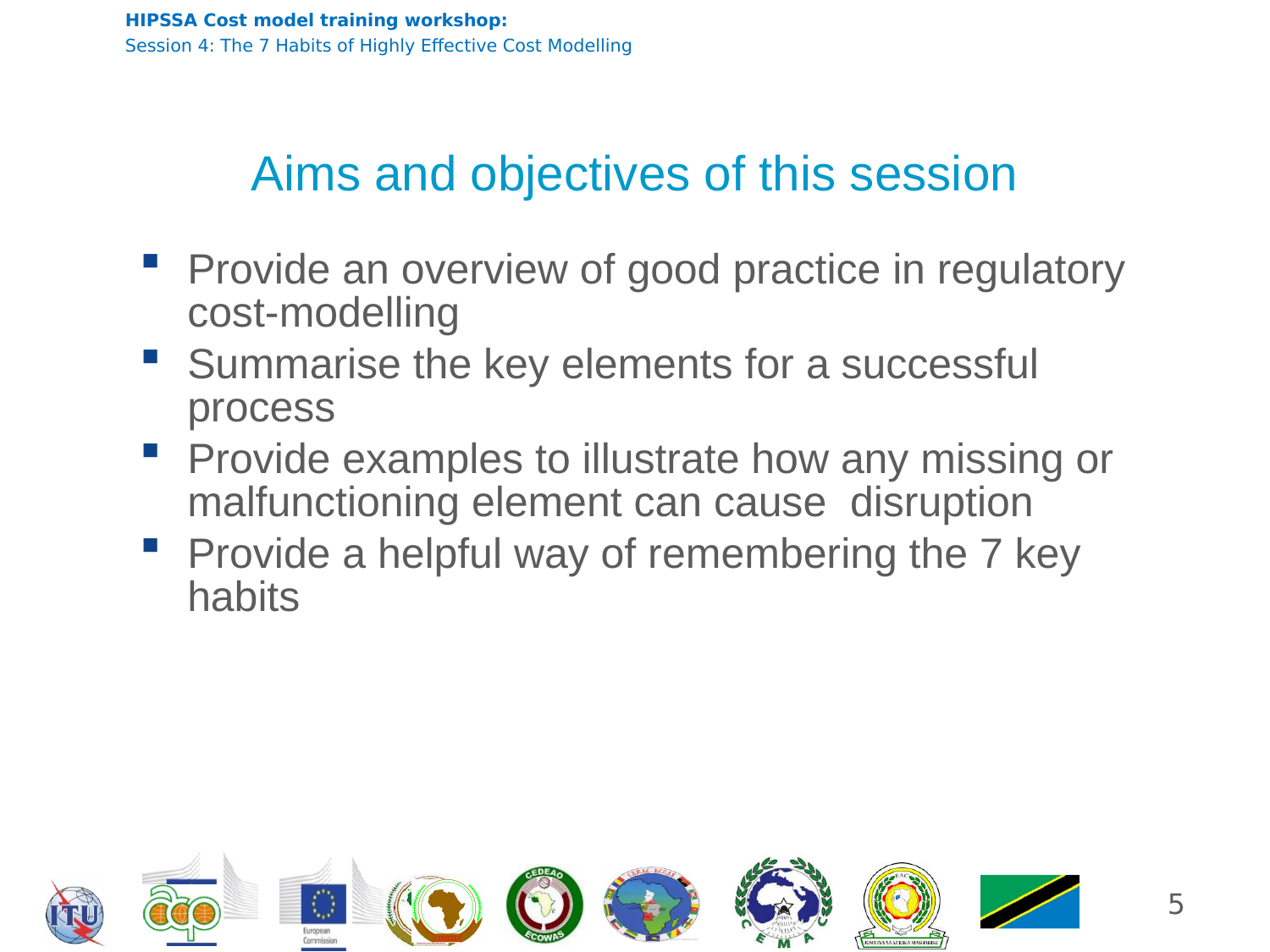

# Aims and objectives of this session
Provide an overview of good practice in regulatory cost-modelling
Summarise the key elements for a successful process
Provide examples to illustrate how any missing or malfunctioning element can cause  disruption
Provide a helpful way of remembering the 7 key habits

5